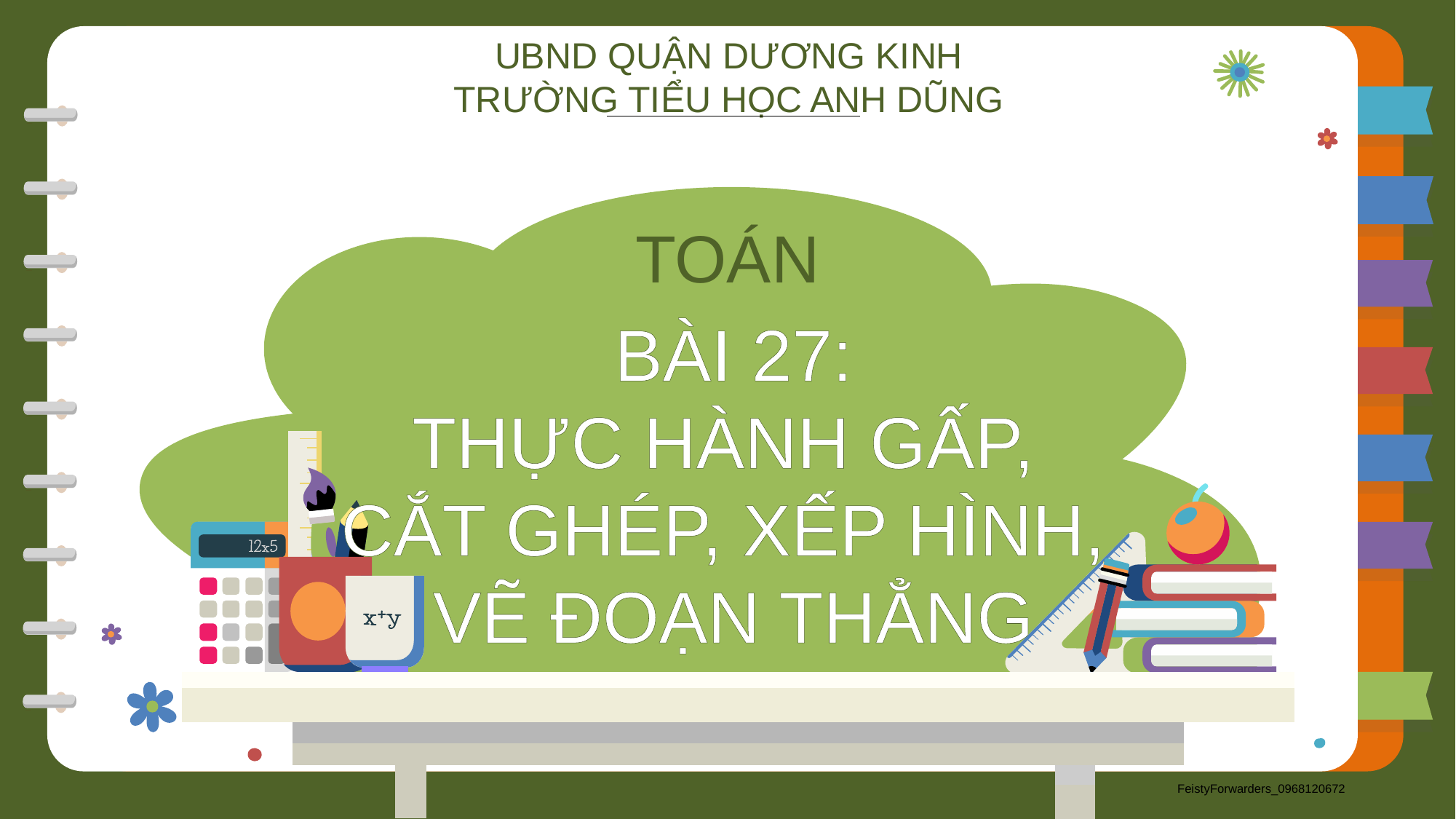

UBND QUẬN DƯƠNG KINH
TRƯỜNG TIỂU HỌC ANH DŨNG
TOÁN
BÀI 27:
THỰC HÀNH GẤP,
CẮT GHÉP, XẾP HÌNH,
VẼ ĐOẠN THẲNG